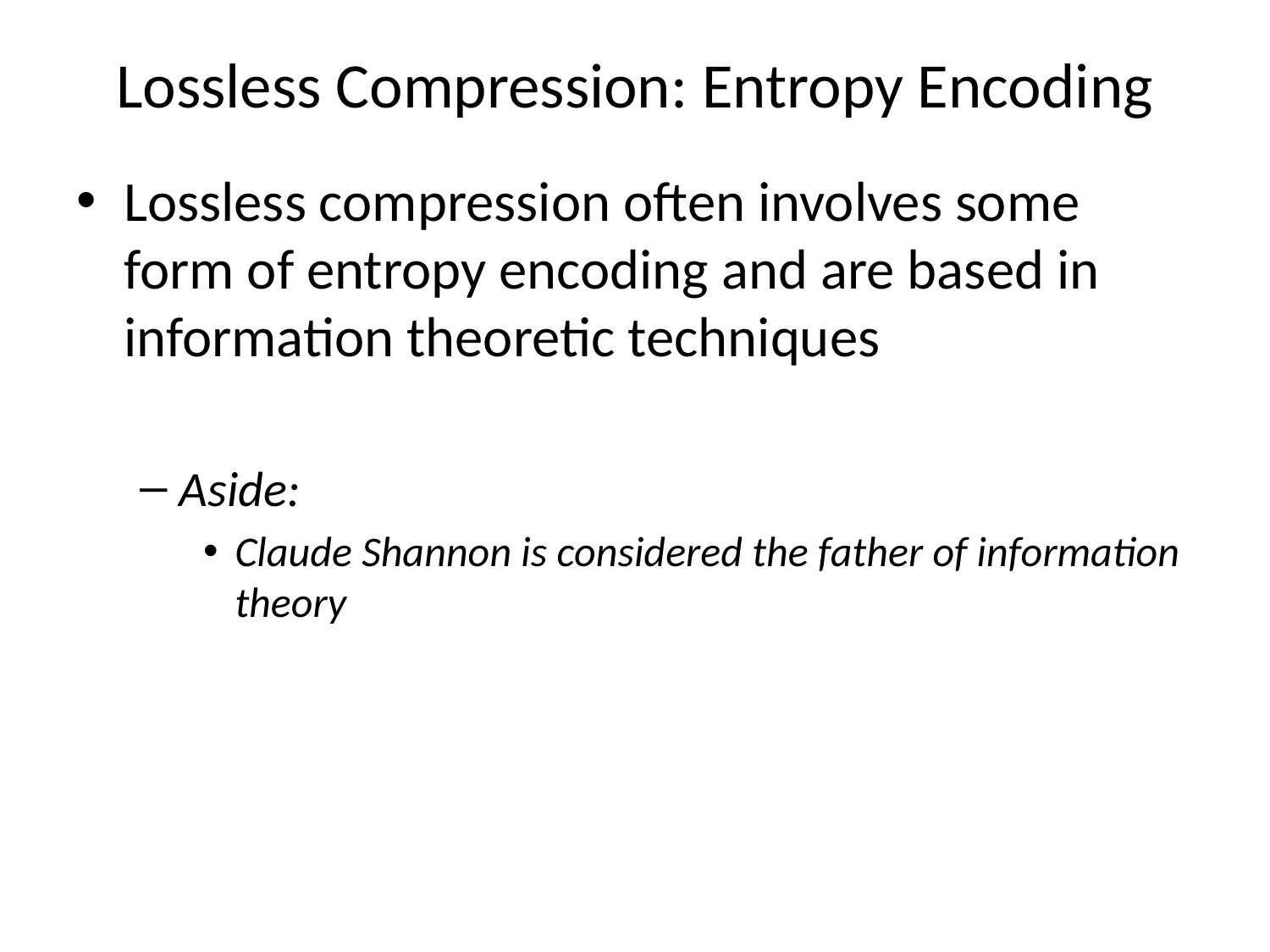

# Lossless Compression: Entropy Encoding
Lossless compression often involves some form of entropy encoding and are based in information theoretic techniques

Aside:
Claude Shannon is considered the father of information theory